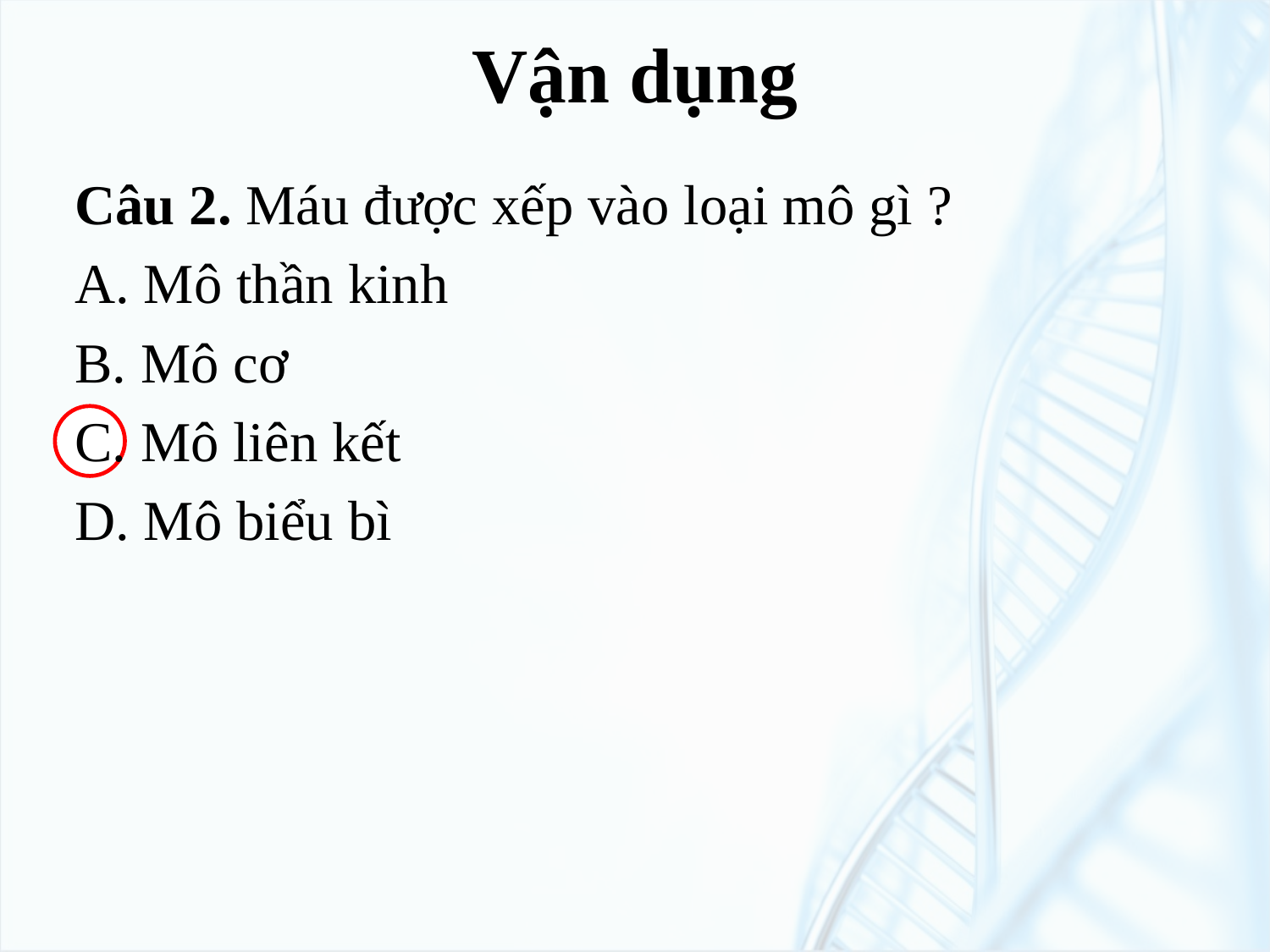

# Vận dụng
Câu 2. Máu được xếp vào loại mô gì ?
A. Mô thần kinh
B. Mô cơ
C. Mô liên kết
D. Mô biểu bì